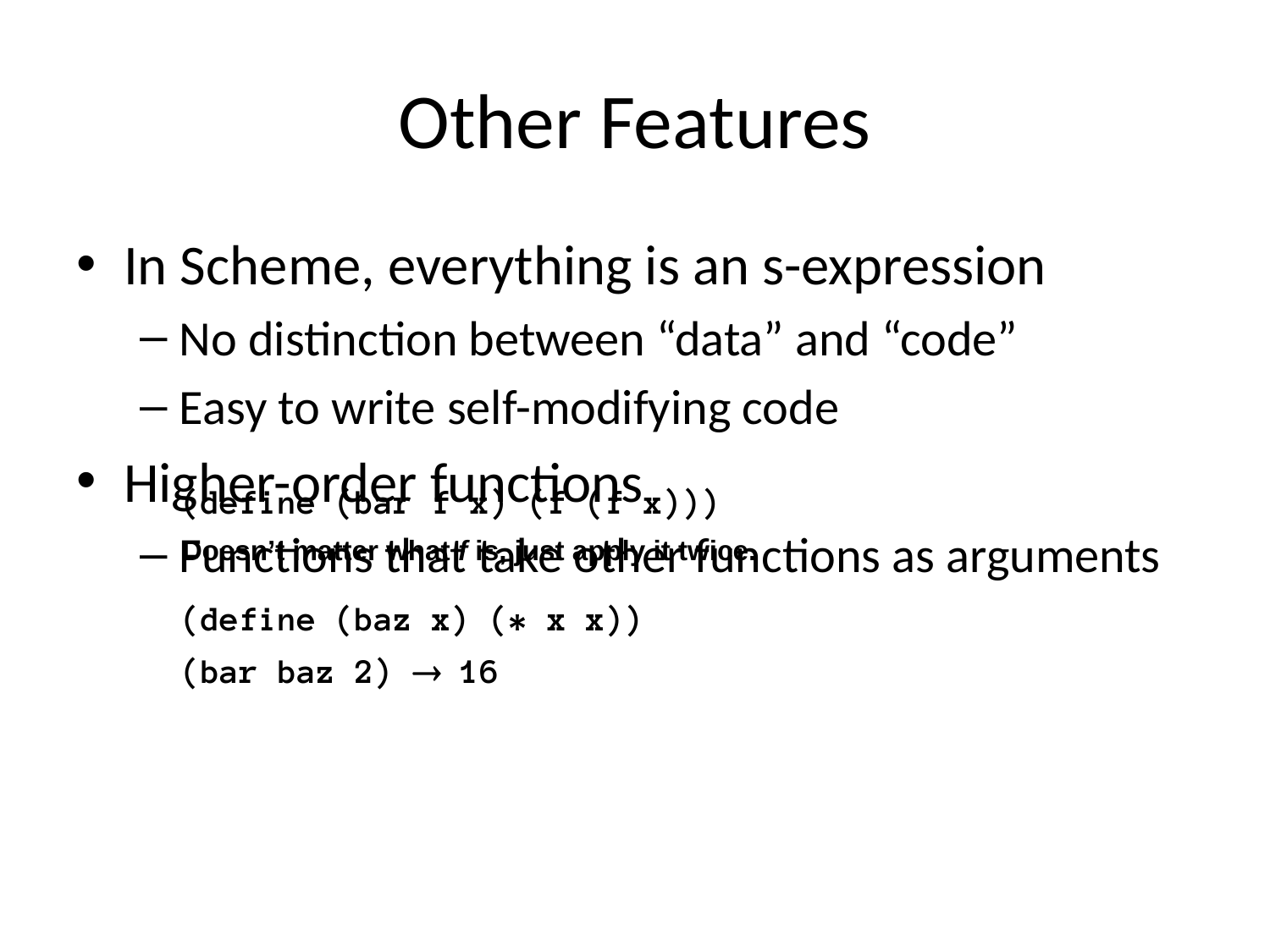

# Other Features
In Scheme, everything is an s-expression
No distinction between “data” and “code”
Easy to write self-modifying code
Higher-order functions
Functions that take other functions as arguments
(define (bar f x) (f (f x)))
Doesn’t matter what f is, just apply it twice.
(define (baz x) (* x x))
(bar baz 2) → 16